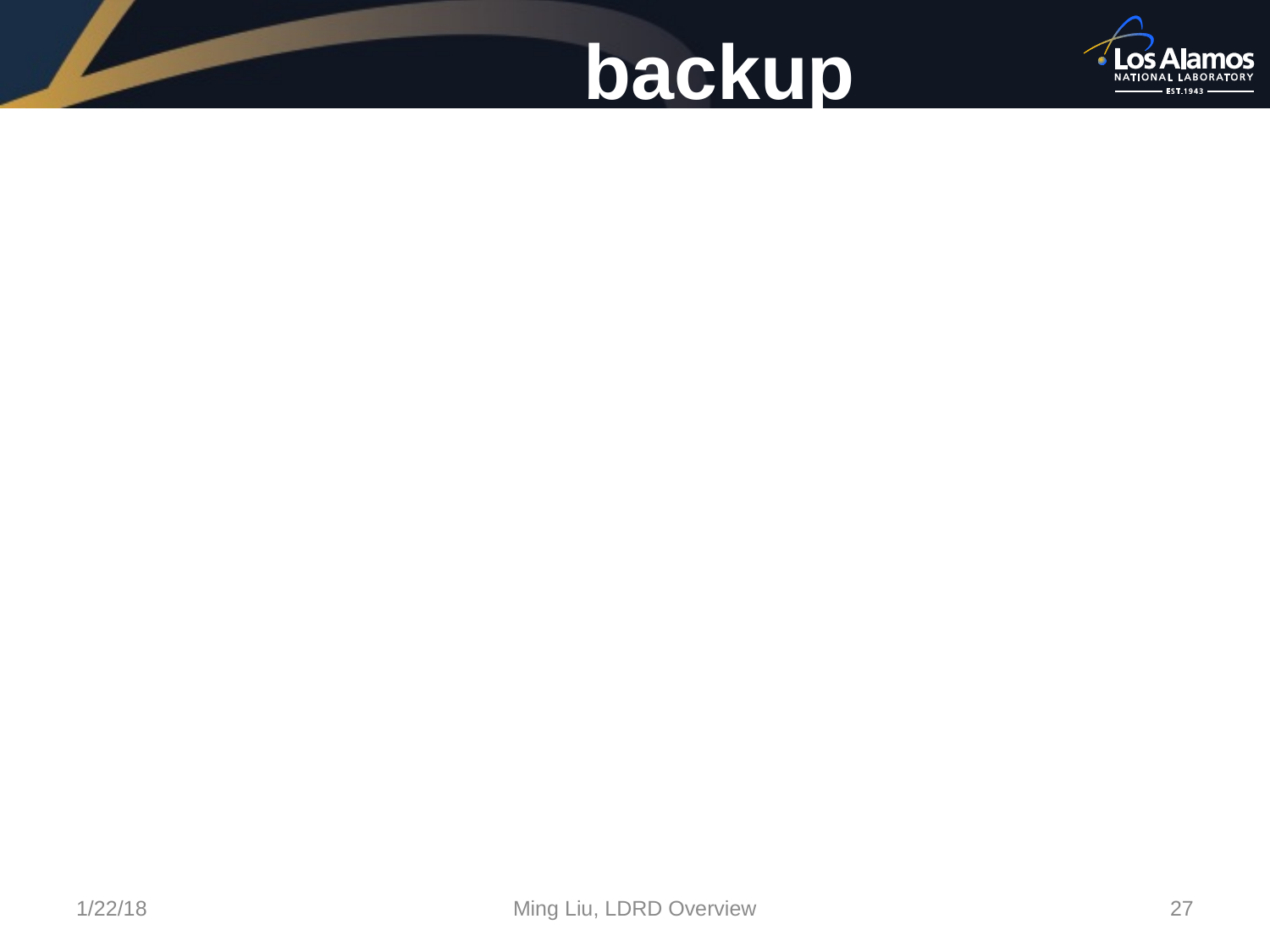

# backup

1/22/18
Ming Liu, LDRD Overview
27